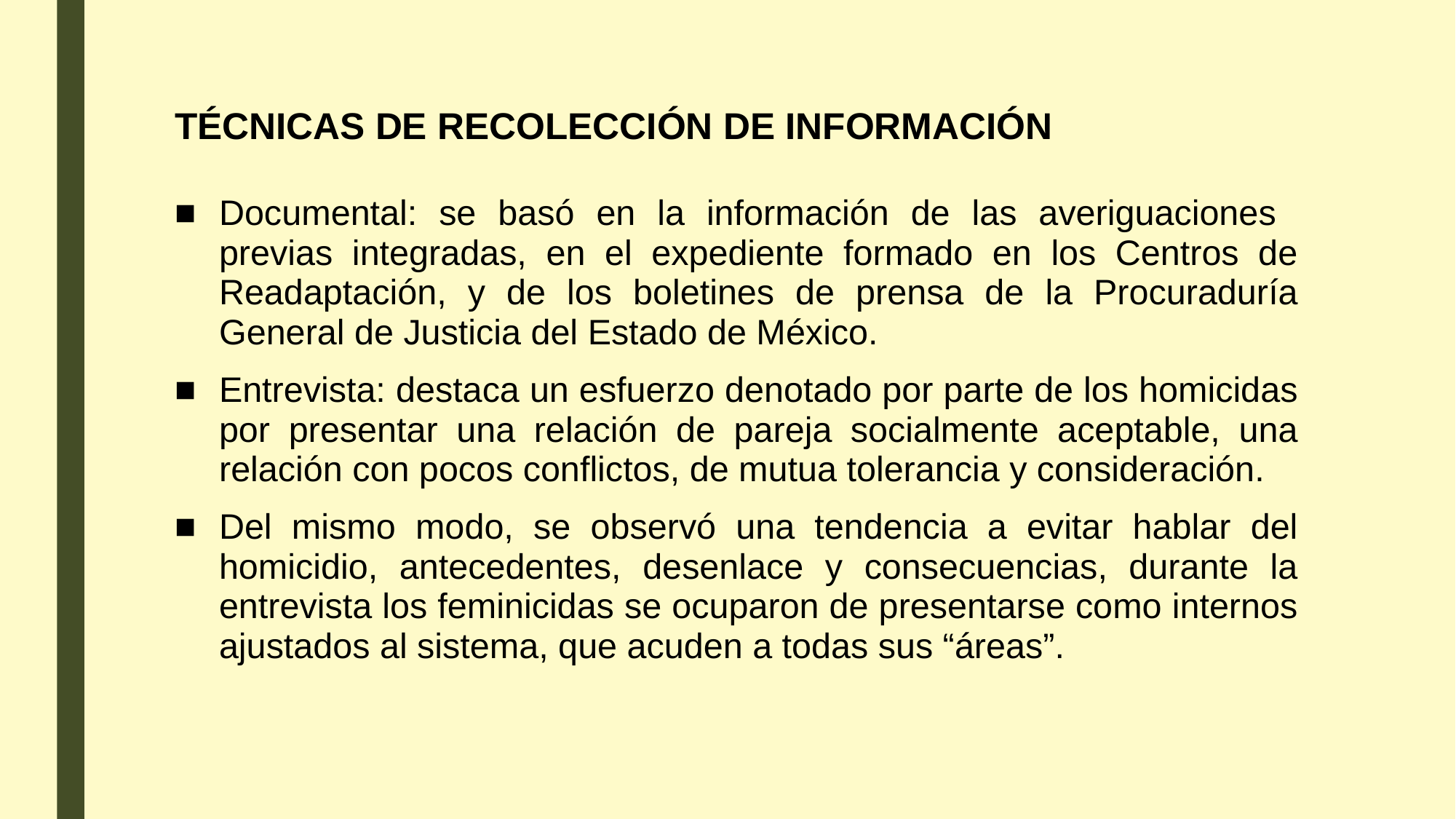

# TÉCNICAS DE RECOLECCIÓN DE INFORMACIÓN
Documental: se basó en la información de las averiguaciones  previas integradas, en el expediente formado en los Centros de Readaptación, y de los boletines de prensa de la Procuraduría General de Justicia del Estado de México.
Entrevista: destaca un esfuerzo denotado por parte de los homicidas por presentar una relación de pareja socialmente aceptable, una relación con pocos conflictos, de mutua tolerancia y consideración.
Del mismo modo, se observó una tendencia a evitar hablar del homicidio, antecedentes, desenlace y consecuencias, durante la entrevista los feminicidas se ocuparon de presentarse como internos ajustados al sistema, que acuden a todas sus “áreas”.